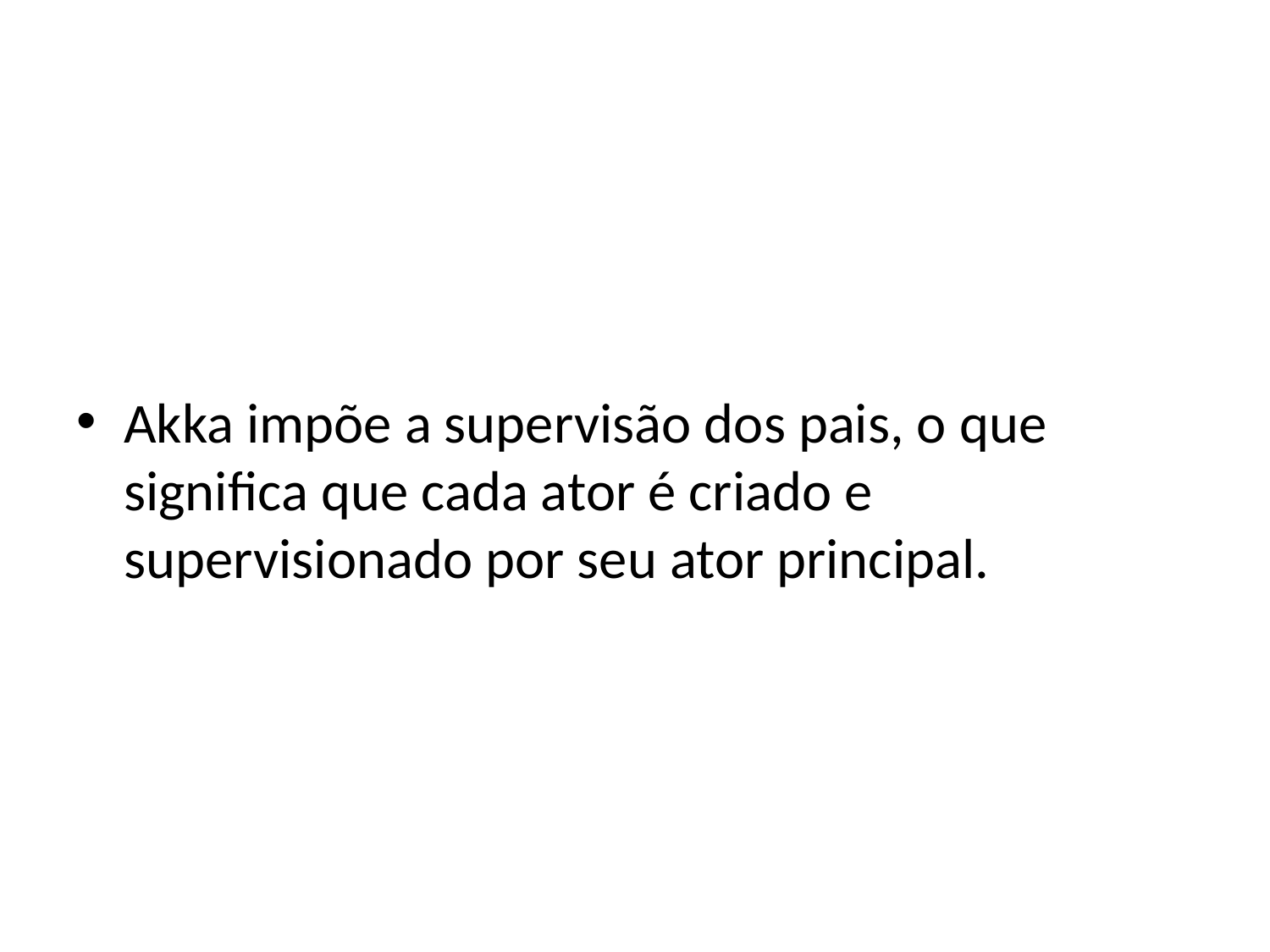

#

Akka impõe a supervisão dos pais, o que significa que cada ator é criado e supervisionado por seu ator principal.